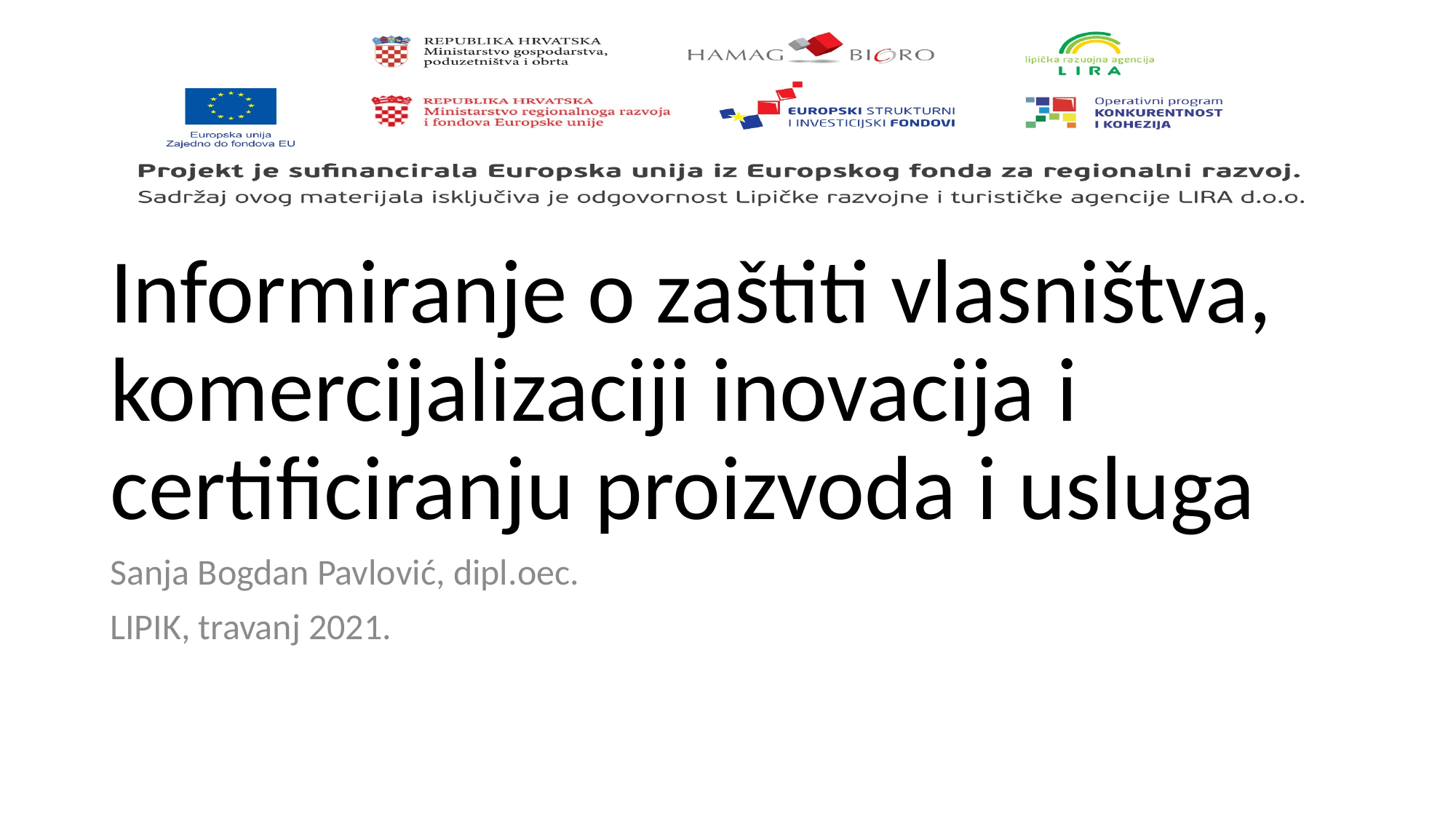

# Informiranje o zaštiti vlasništva, komercijalizaciji inovacija i certificiranju proizvoda i usluga
Sanja Bogdan Pavlović, dipl.oec.
LIPIK, travanj 2021.